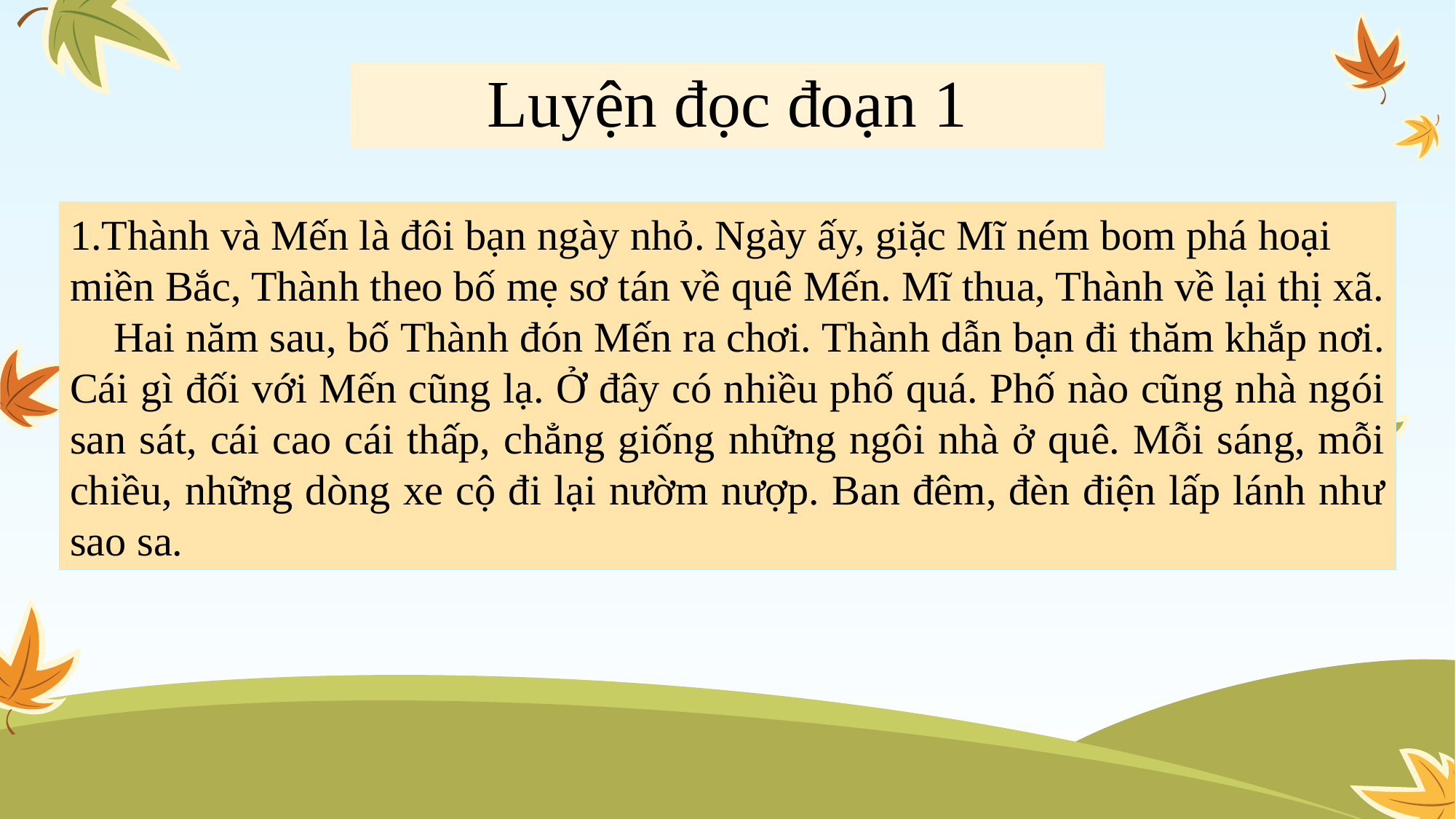

Luyện đọc đoạn 1
1.Thành và Mến là đôi bạn ngày nhỏ. Ngày ấy, giặc Mĩ ném bom phá hoại miền Bắc, Thành theo bố mẹ sơ tán về quê Mến. Mĩ thua, Thành về lại thị xã.
    Hai năm sau, bố Thành đón Mến ra chơi. Thành dẫn bạn đi thăm khắp nơi. Cái gì đối với Mến cũng lạ. Ở đây có nhiều phố quá. Phố nào cũng nhà ngói san sát, cái cao cái thấp, chẳng giống những ngôi nhà ở quê. Mỗi sáng, mỗi chiều, những dòng xe cộ đi lại nườm nượp. Ban đêm, đèn điện lấp lánh như sao sa.